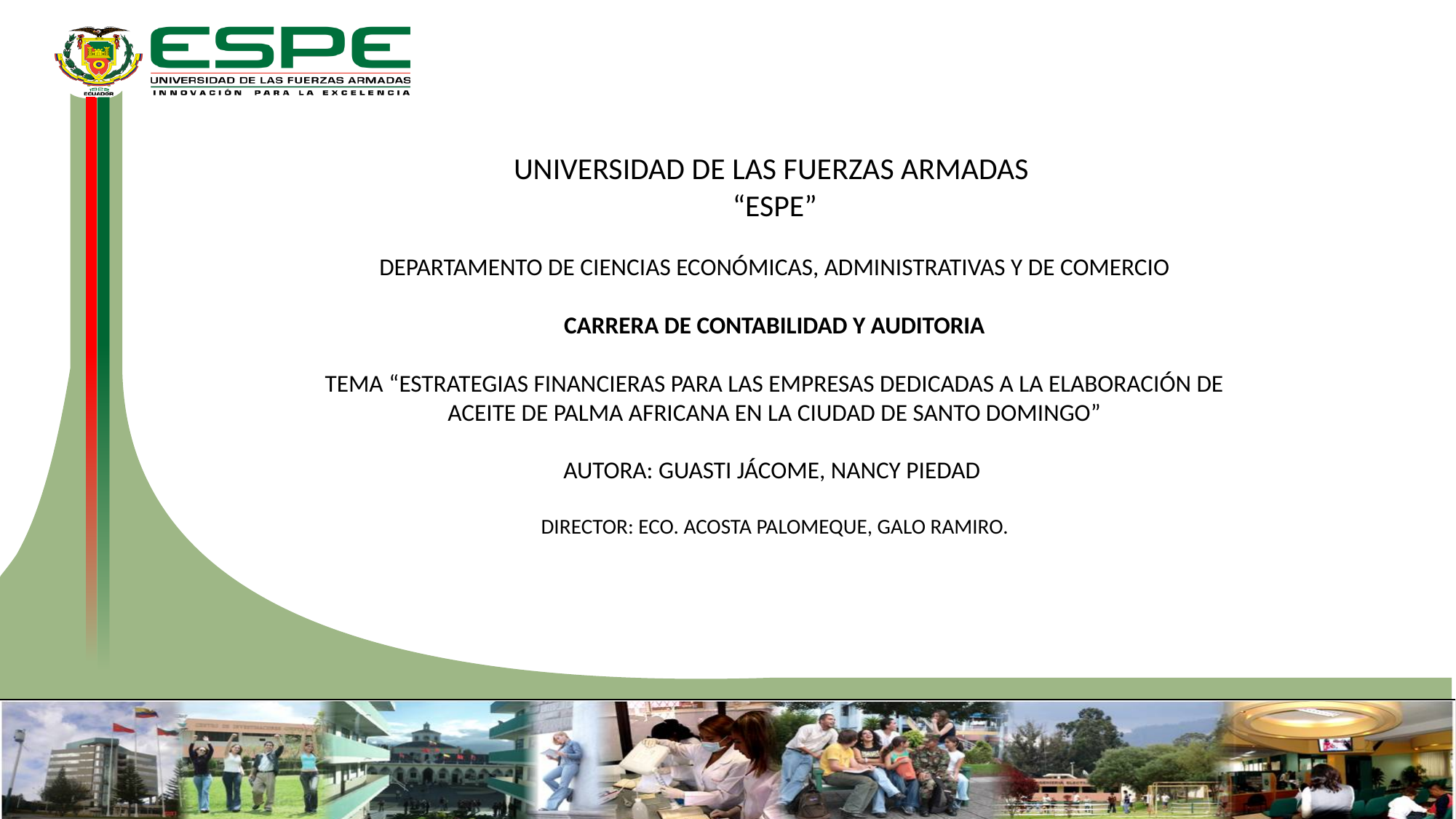

UNIVERSIDAD DE LAS FUERZAS ARMADAS
“ESPE”

DEPARTAMENTO DE CIENCIAS ECONÓMICAS, ADMINISTRATIVAS Y DE COMERCIO

CARRERA DE CONTABILIDAD Y AUDITORIA

TEMA “ESTRATEGIAS FINANCIERAS PARA LAS EMPRESAS DEDICADAS A LA ELABORACIÓN DE ACEITE DE PALMA AFRICANA EN LA CIUDAD DE SANTO DOMINGO”

AUTORA: GUASTI JÁCOME, NANCY PIEDAD

DIRECTOR: ECO. ACOSTA PALOMEQUE, GALO RAMIRO.